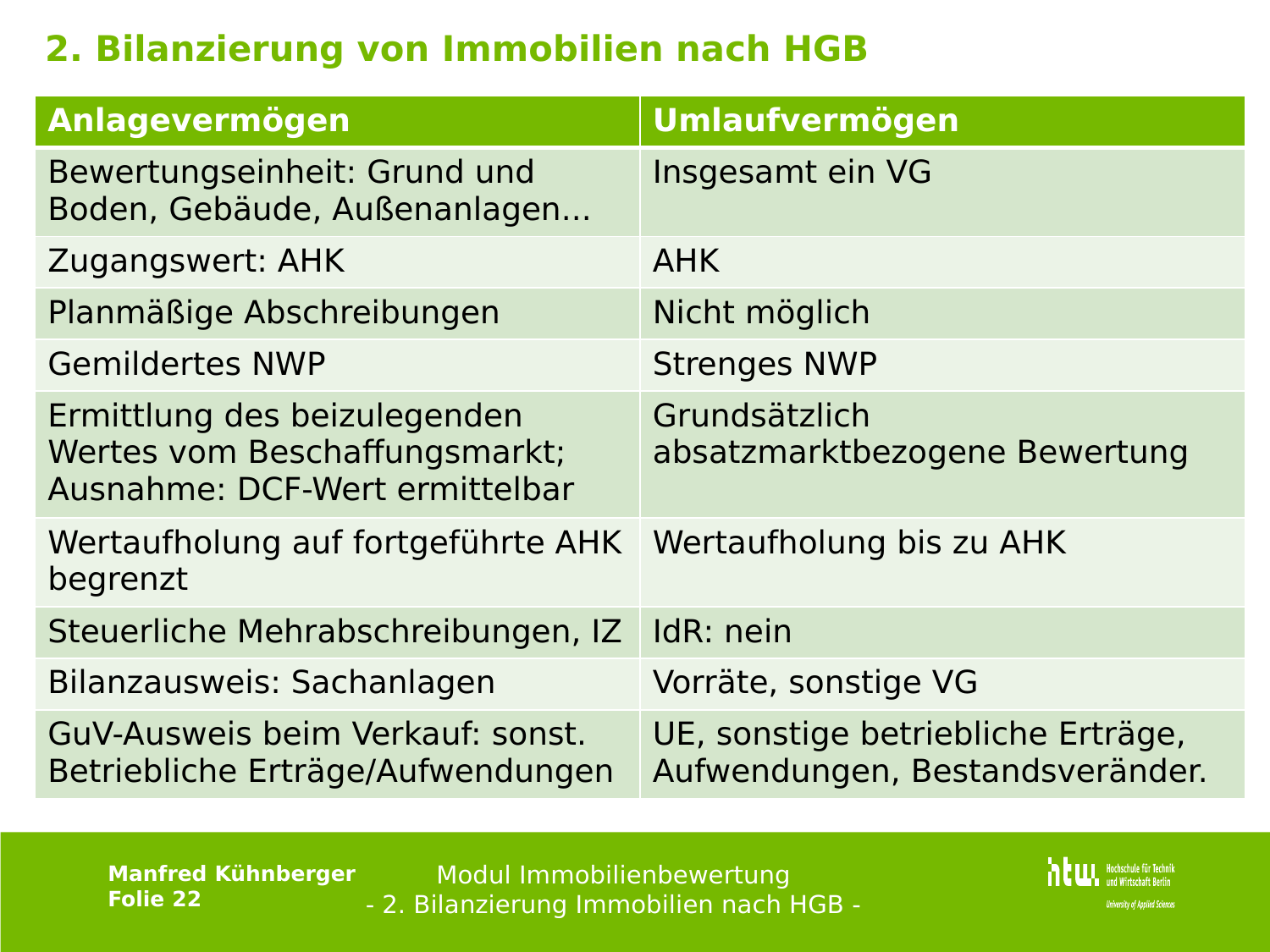

# 2. Bilanzierung von Immobilien nach HGB
| Anlagevermögen | Umlaufvermögen |
| --- | --- |
| Bewertungseinheit: Grund und Boden, Gebäude, Außenanlagen... | Insgesamt ein VG |
| Zugangswert: AHK | AHK |
| Planmäßige Abschreibungen | Nicht möglich |
| Gemildertes NWP | Strenges NWP |
| Ermittlung des beizulegenden Wertes vom Beschaffungsmarkt; Ausnahme: DCF-Wert ermittelbar | Grundsätzlich absatzmarktbezogene Bewertung |
| Wertaufholung auf fortgeführte AHK begrenzt | Wertaufholung bis zu AHK |
| Steuerliche Mehrabschreibungen, IZ | IdR: nein |
| Bilanzausweis: Sachanlagen | Vorräte, sonstige VG |
| GuV-Ausweis beim Verkauf: sonst. Betriebliche Erträge/Aufwendungen | UE, sonstige betriebliche Erträge, Aufwendungen, Bestandsveränder. |
Modul Immobilienbewertung
- 2. Bilanzierung Immobilien nach HGB -
Manfred Kühnberger
Folie 22